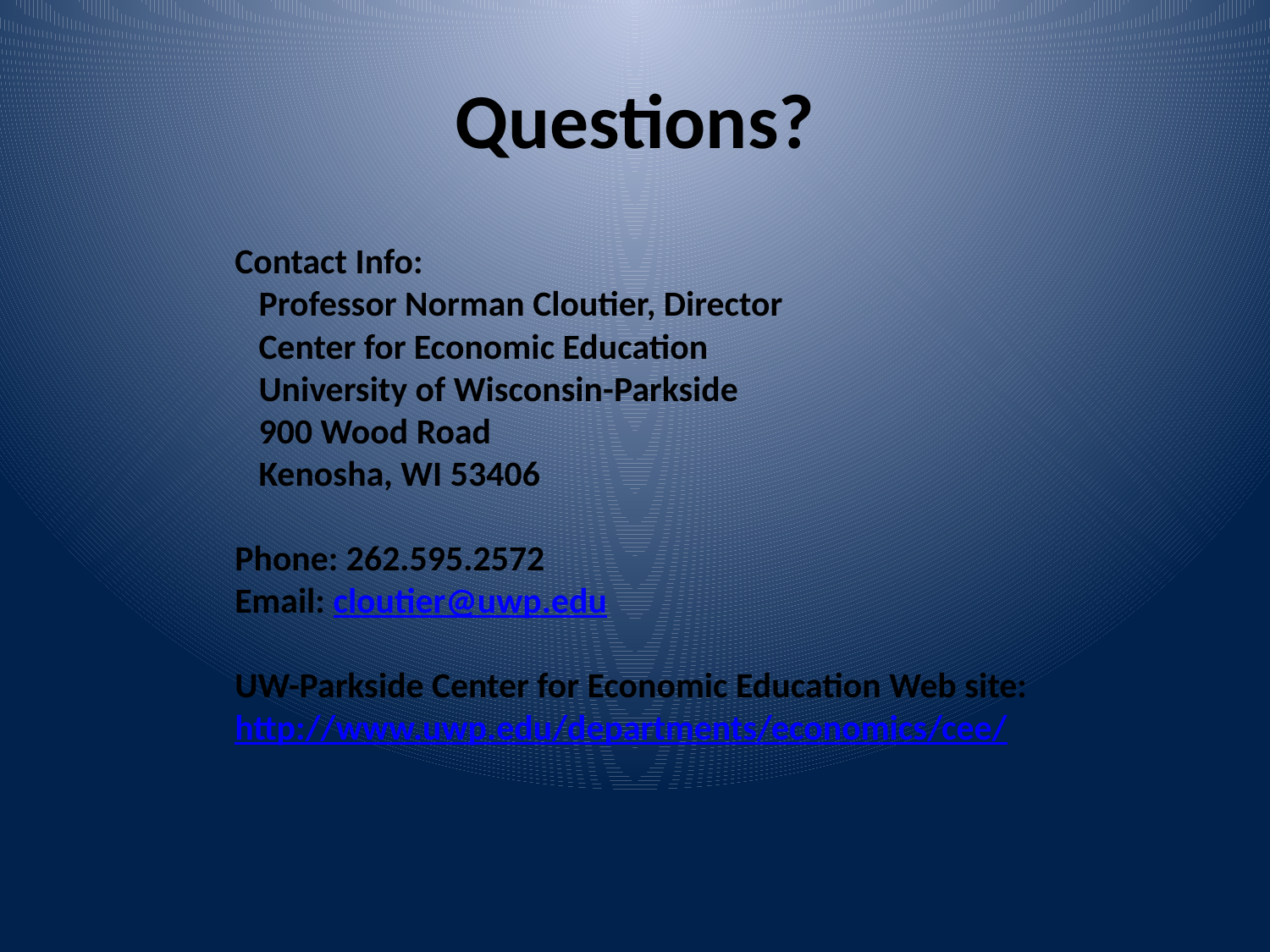

# Questions?
Contact Info:
   Professor Norman Cloutier, Director
   Center for Economic Education
   University of Wisconsin-Parkside
   900 Wood Road
   Kenosha, WI 53406

Phone: 262.595.2572
Email: cloutier@uwp.edu

UW-Parkside Center for Economic Education Web site:
http://www.uwp.edu/departments/economics/cee/